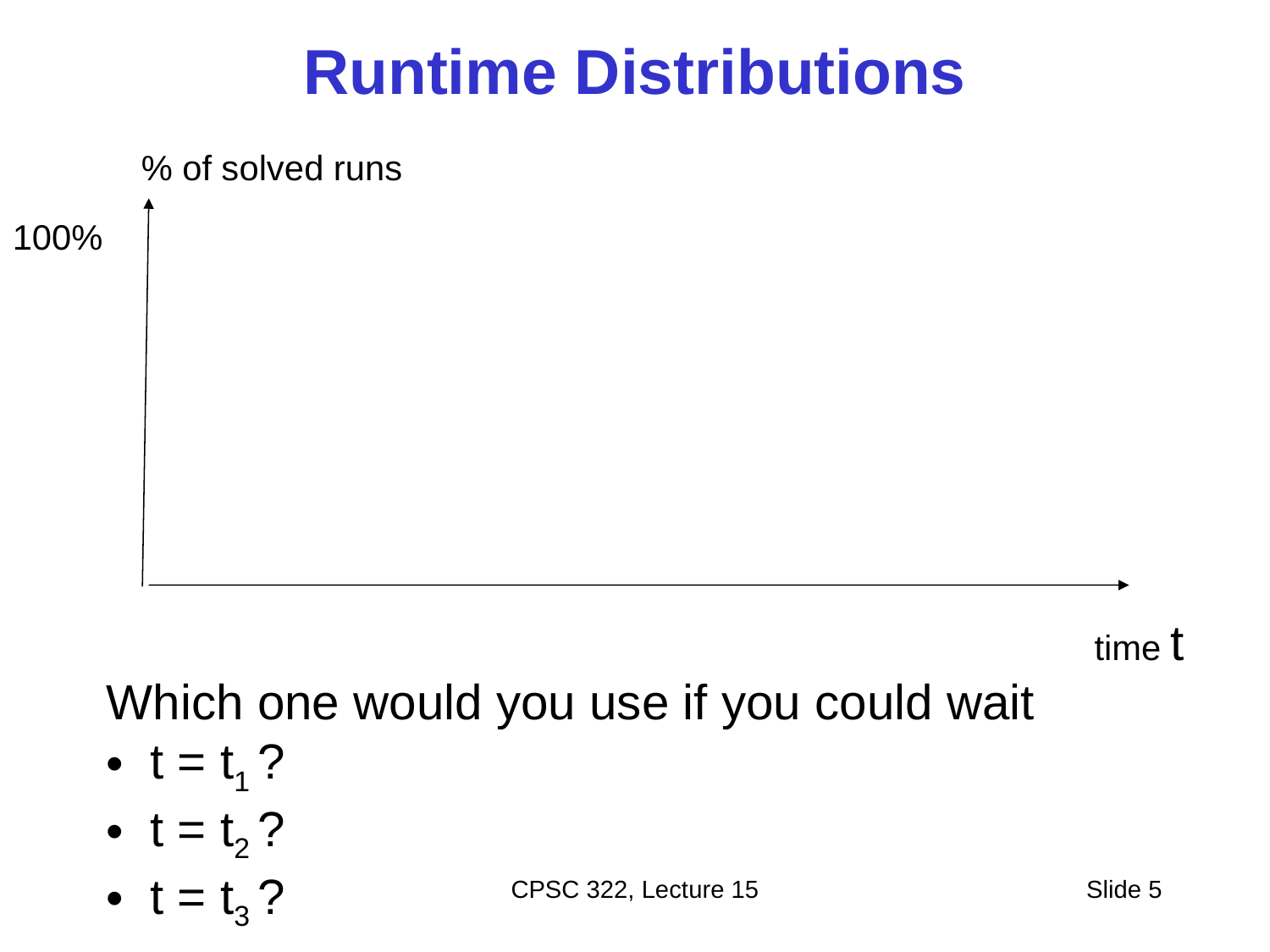

# Runtime Distributions
% of solved runs

100%

time t
Which one would you use if you could wait
 t = t1 ?
 t = t2 ?
 t = t3 ?
CPSC 322, Lecture 15
Slide 5